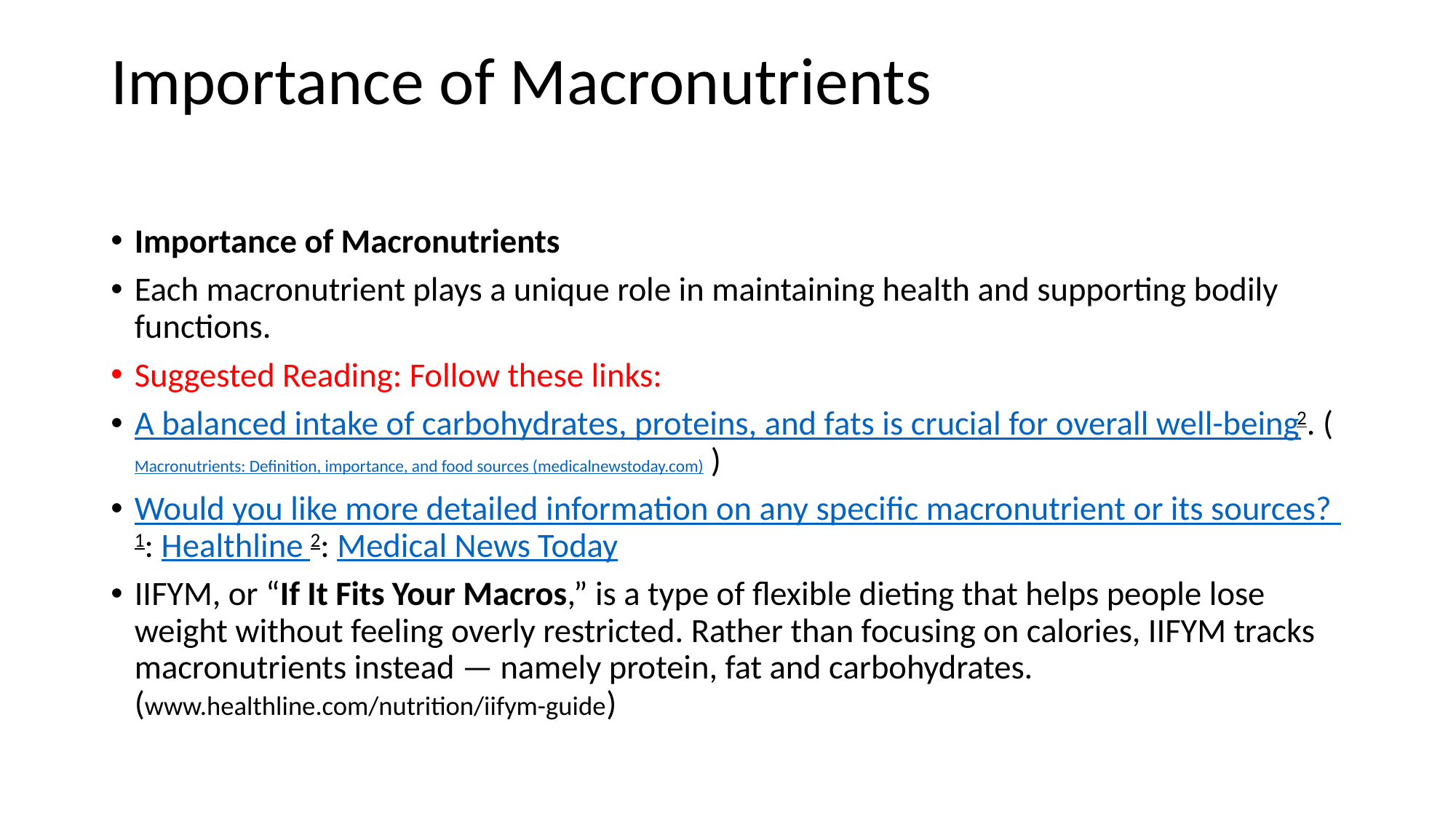

# Importance of Macronutrients
Importance of Macronutrients
Each macronutrient plays a unique role in maintaining health and supporting bodily functions.
Suggested Reading: Follow these links:
A balanced intake of carbohydrates, proteins, and fats is crucial for overall well-being2. (Macronutrients: Definition, importance, and food sources (medicalnewstoday.com))
Would you like more detailed information on any specific macronutrient or its sources? 1: Healthline 2: Medical News Today
IIFYM, or “If It Fits Your Macros,” is a type of flexible dieting that helps people lose weight without feeling overly restricted. Rather than focusing on calories, IIFYM tracks macronutrients instead — namely protein, fat and carbohydrates. (www.healthline.com/nutrition/iifym-guide)